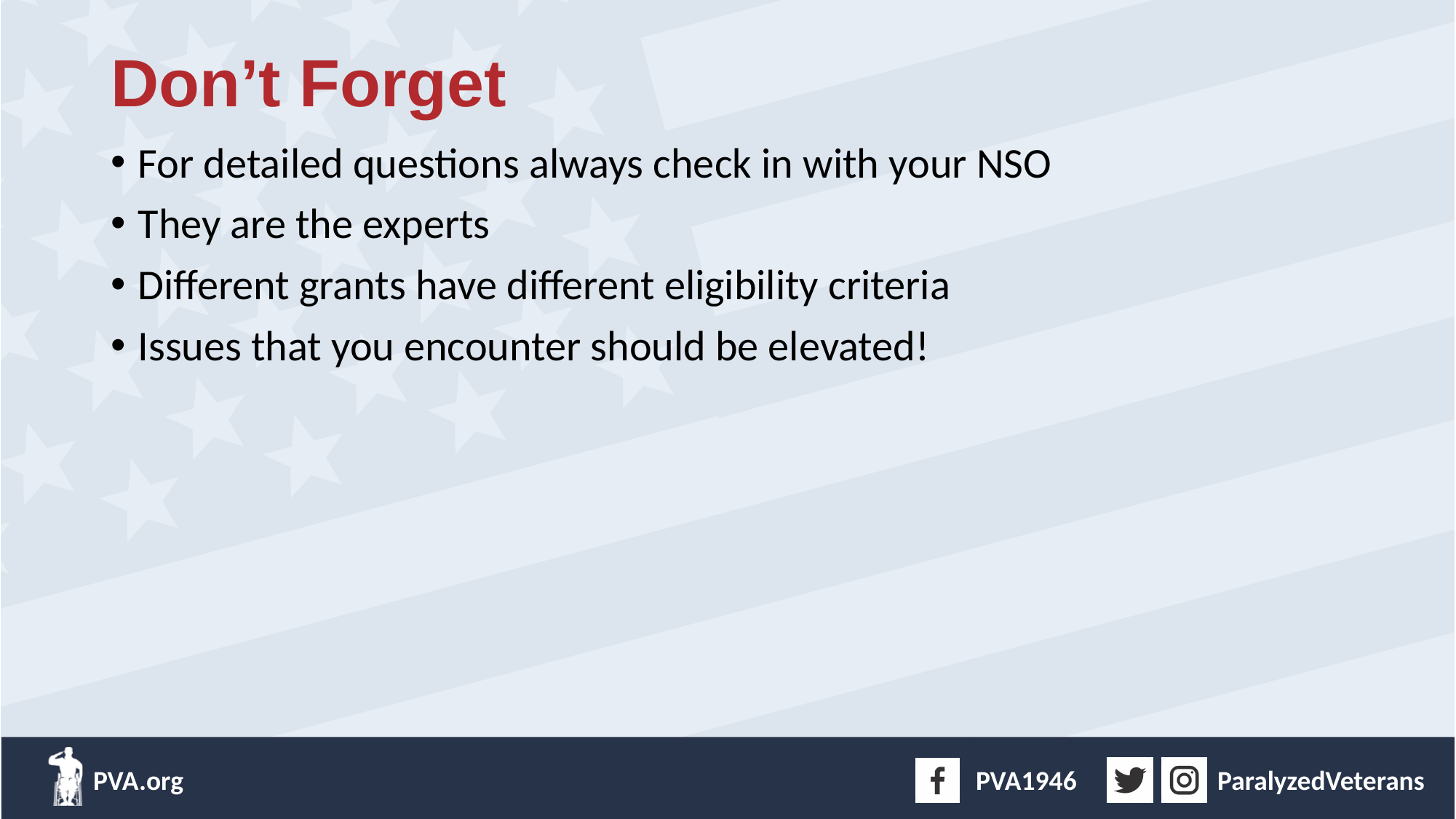

# Don’t Forget
For detailed questions always check in with your NSO
They are the experts
Different grants have different eligibility criteria
Issues that you encounter should be elevated!